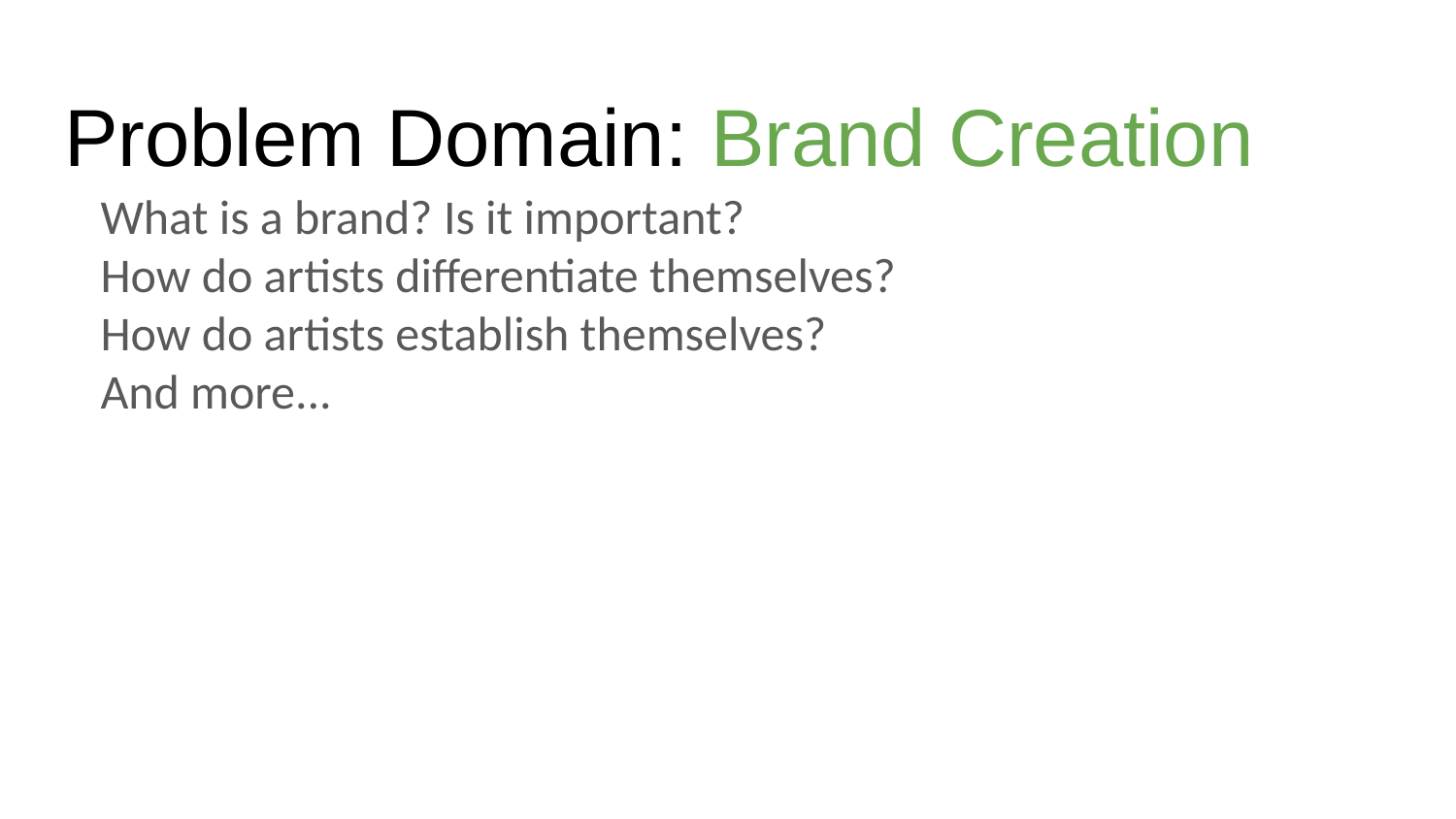

# Problem Domain: Brand Creation
What is a brand? Is it important?
How do artists differentiate themselves?
How do artists establish themselves?
And more...